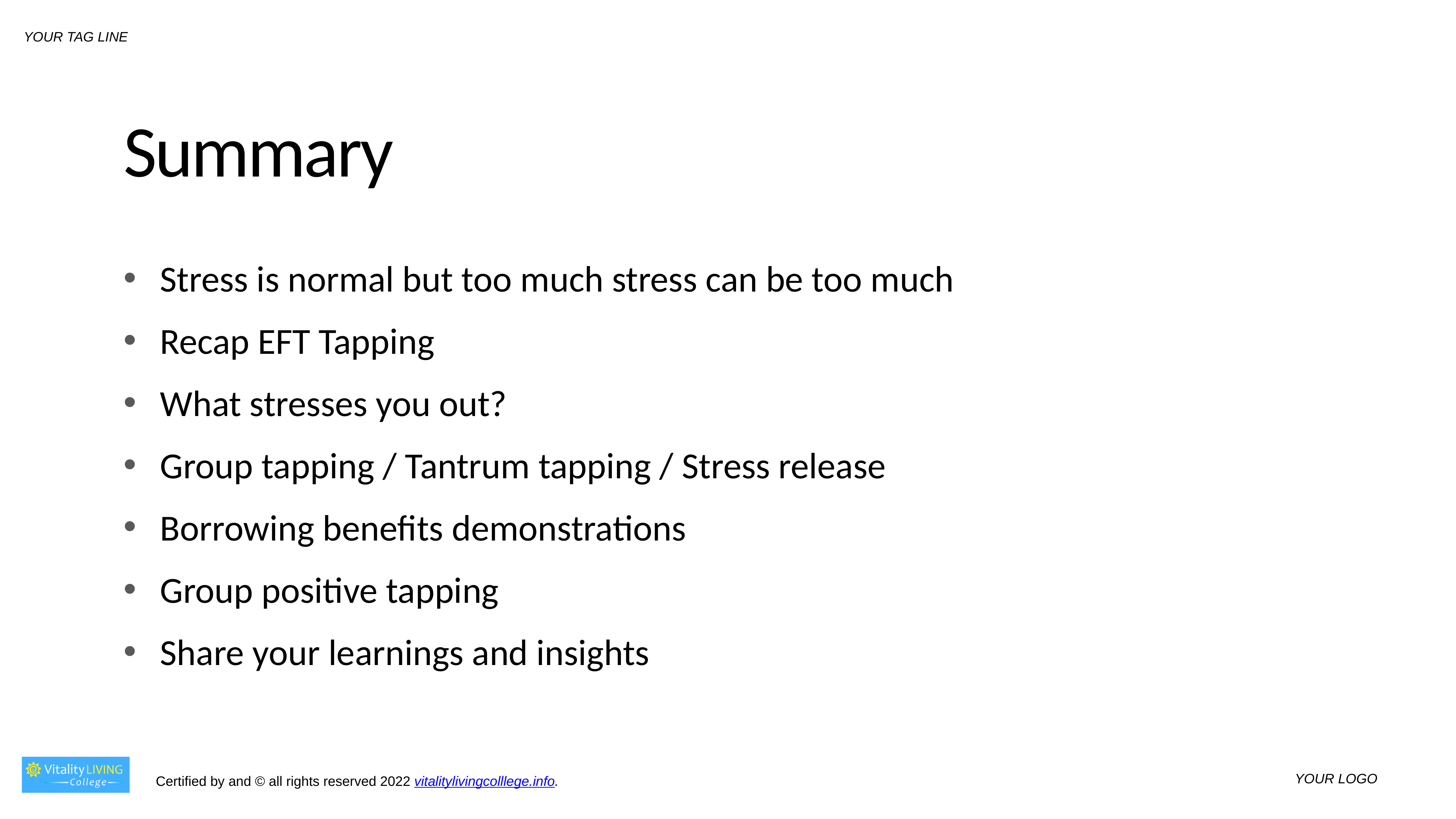

# Summary
Stress is normal but too much stress can be too much
Recap EFT Tapping
What stresses you out?
Group tapping / Tantrum tapping / Stress release
Borrowing benefits demonstrations
Group positive tapping
Share your learnings and insights